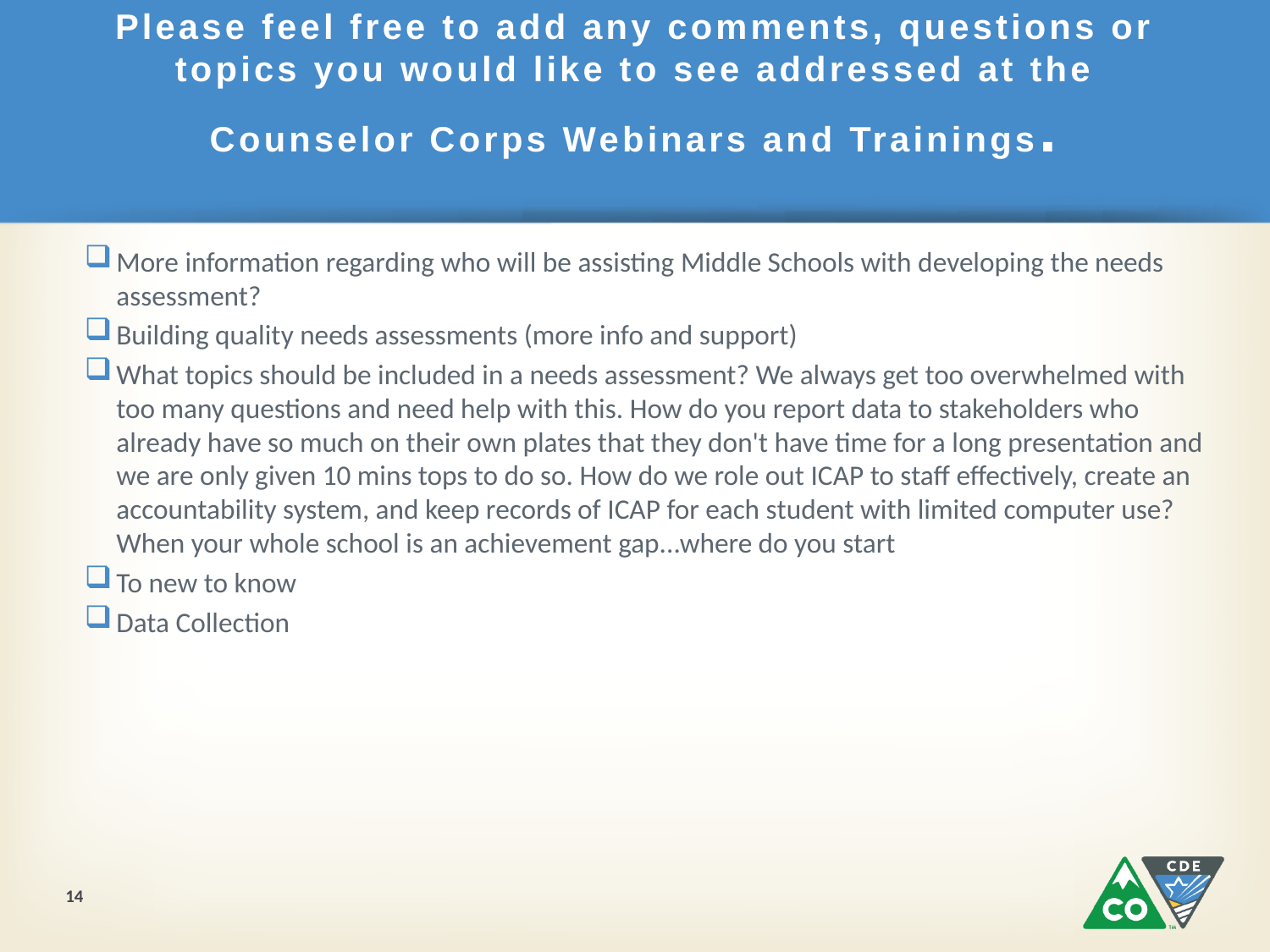

# Please feel free to add any comments, questions or topics you would like to see addressed at the Counselor Corps Webinars and Trainings.
More information regarding who will be assisting Middle Schools with developing the needs assessment?
Building quality needs assessments (more info and support)
What topics should be included in a needs assessment? We always get too overwhelmed with too many questions and need help with this. How do you report data to stakeholders who already have so much on their own plates that they don't have time for a long presentation and we are only given 10 mins tops to do so. How do we role out ICAP to staff effectively, create an accountability system, and keep records of ICAP for each student with limited computer use? When your whole school is an achievement gap...where do you start
To new to know
Data Collection
14